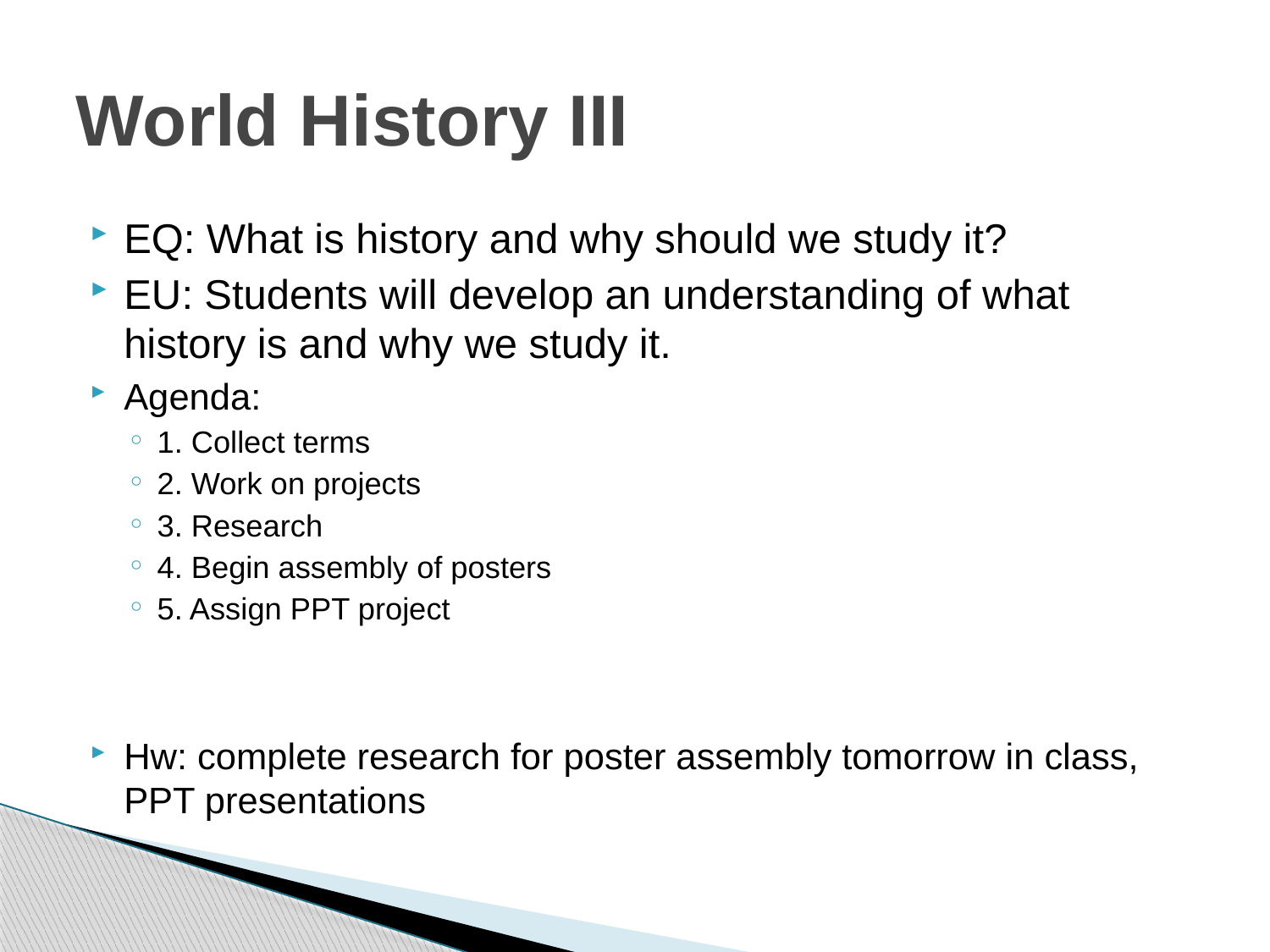

# World History III
EQ: What is history and why should we study it?
EU: Students will develop an understanding of what history is and why we study it.
Agenda:
1. Collect terms
2. Work on projects
3. Research
4. Begin assembly of posters
5. Assign PPT project

Hw: complete research for poster assembly tomorrow in class, PPT presentations